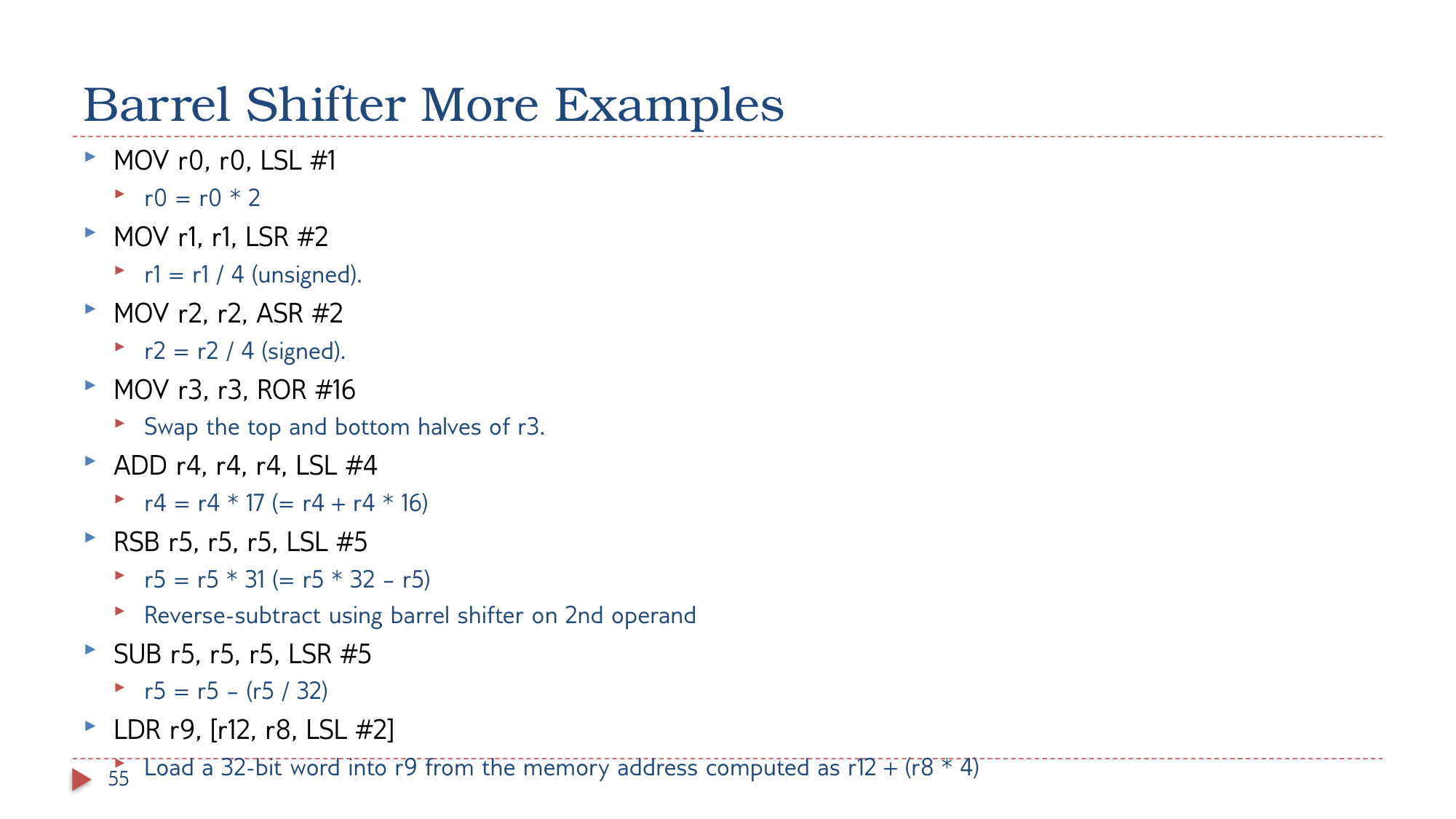

# Barrel Shifter More Examples
MOV r0, r0, LSL #1
r0 = r0 * 2
MOV r1, r1, LSR #2
r1 = r1 / 4 (unsigned).
MOV r2, r2, ASR #2
r2 = r2 / 4 (signed).
MOV r3, r3, ROR #16
Swap the top and bottom halves of r3.
ADD r4, r4, r4, LSL #4
r4 = r4 * 17 (= r4 + r4 * 16)
RSB r5, r5, r5, LSL #5
r5 = r5 * 31 (= r5 * 32 – r5)
Reverse-subtract using barrel shifter on 2nd operand
SUB r5, r5, r5, LSR #5
r5 = r5 – (r5 / 32)
LDR r9, [r12, r8, LSL #2]
Load a 32‑bit word into r9 from the memory address computed as r12 + (r8 * 4)
55